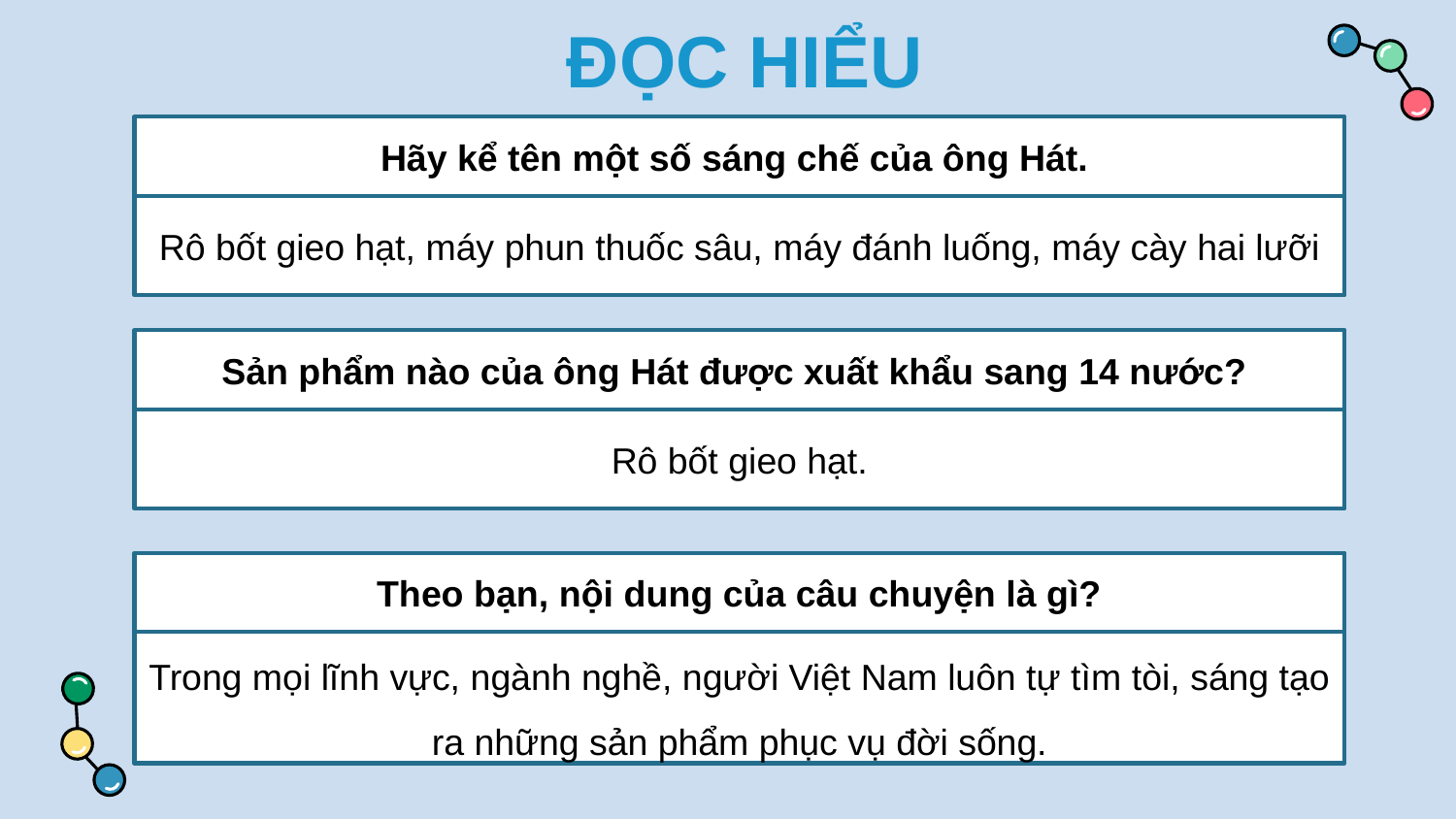

ĐỌC HIỂU
Hãy kể tên một số sáng chế của ông Hát.
Rô bốt gieo hạt, máy phun thuốc sâu, máy đánh luống, máy cày hai lưỡi
Sản phẩm nào của ông Hát được xuất khẩu sang 14 nước?
Rô bốt gieo hạt.
Theo bạn, nội dung của câu chuyện là gì?
Trong mọi lĩnh vực, ngành nghề, người Việt Nam luôn tự tìm tòi, sáng tạo ra những sản phẩm phục vụ đời sống.